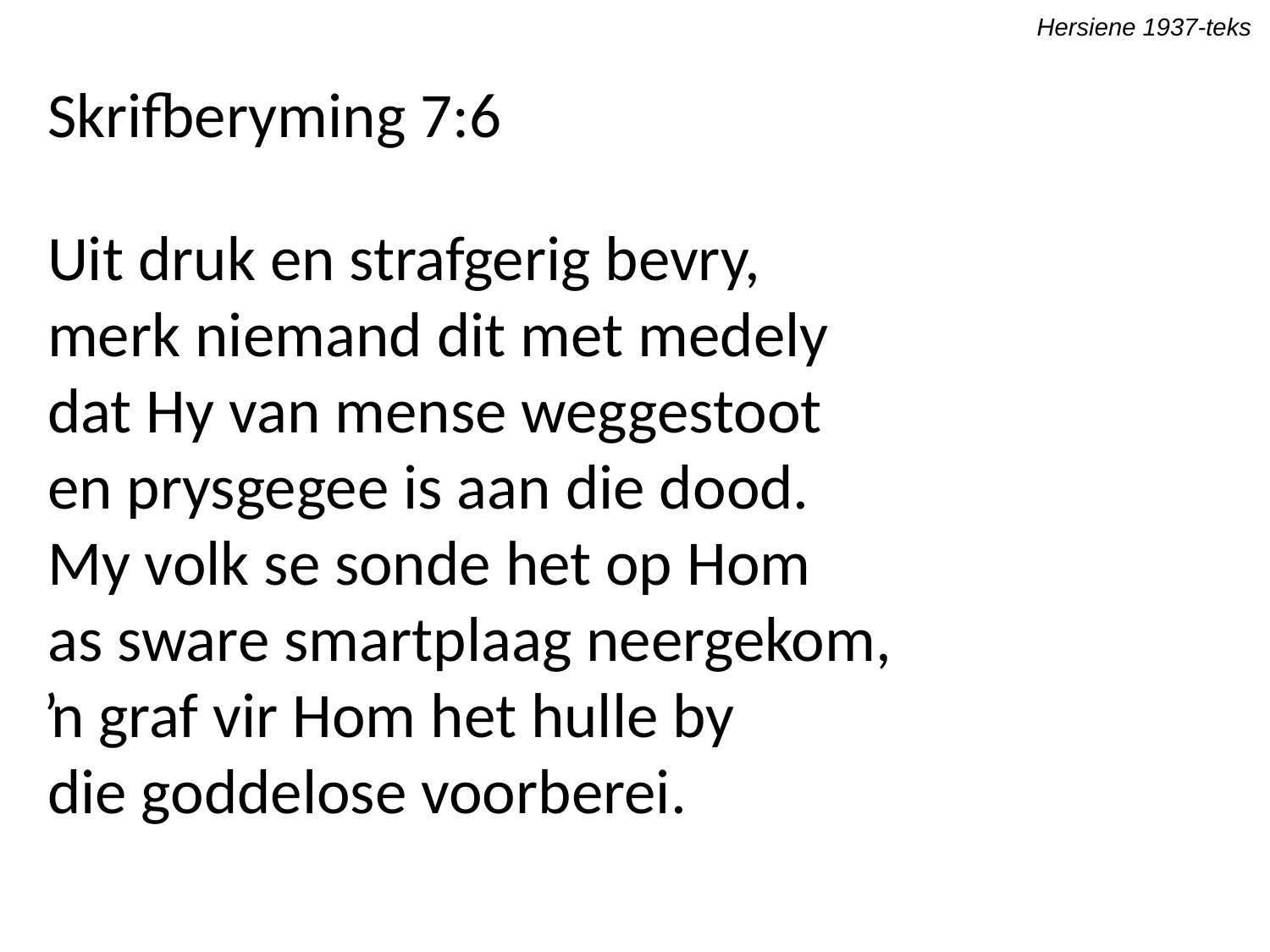

Hersiene 1937-teks
Skrifberyming 7:6

Uit druk en strafgerig bevry,
merk niemand dit met medely
dat Hy van mense weggestoot
en prysgegee is aan die dood.
My volk se sonde het op Hom
as sware smartplaag neergekom,
ŉ graf vir Hom het hulle by
die goddelose voorberei.